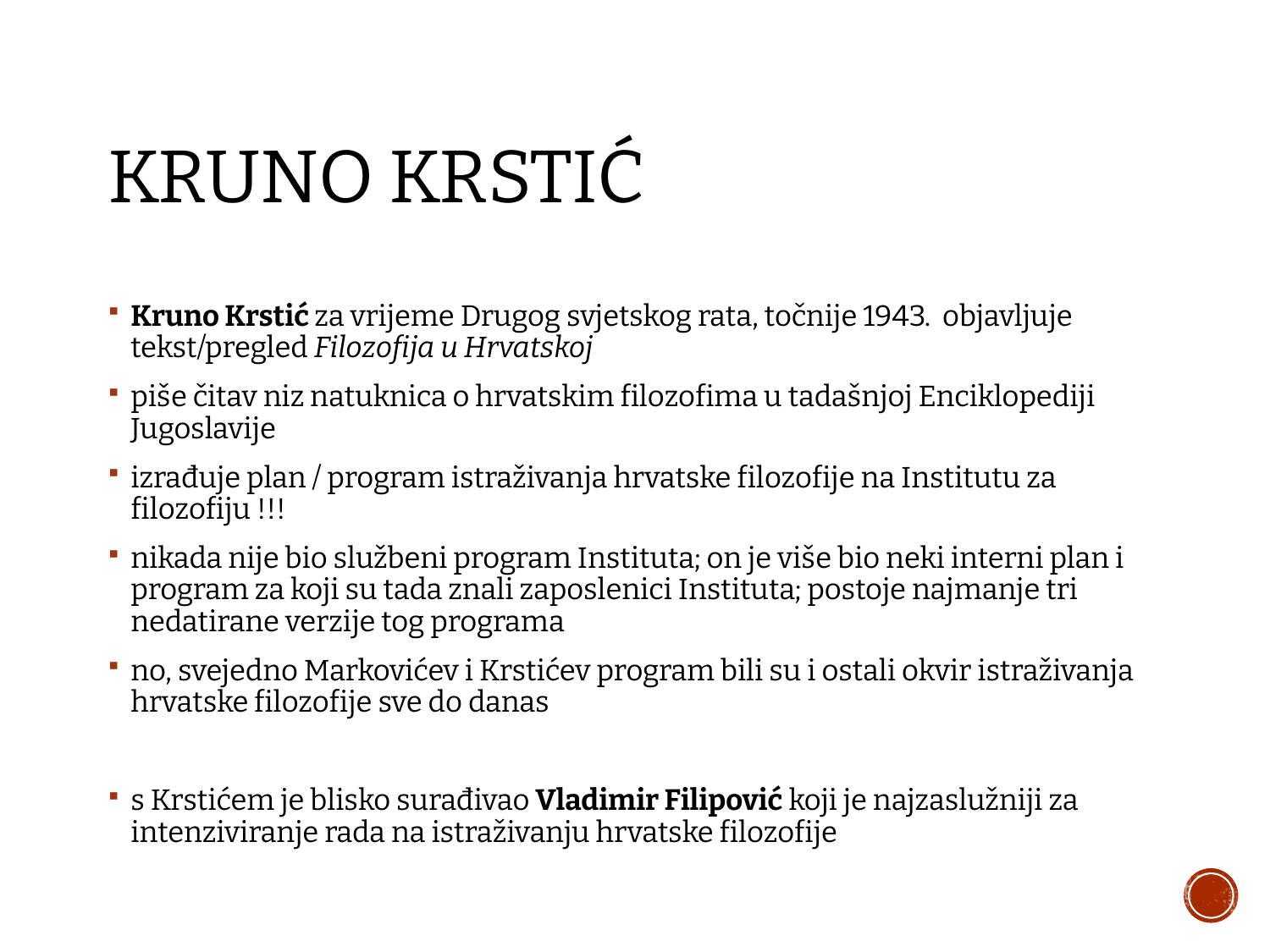

# Kruno Krstić
Kruno Krstić za vrijeme Drugog svjetskog rata, točnije 1943.  objavljuje tekst/pregled Filozofija u Hrvatskoj
piše čitav niz natuknica o hrvatskim filozofima u tadašnjoj Enciklopediji Jugoslavije
izrađuje plan / program istraživanja hrvatske filozofije na Institutu za filozofiju !!!
nikada nije bio službeni program Instituta; on je više bio neki interni plan i program za koji su tada znali zaposlenici Instituta; postoje najmanje tri nedatirane verzije tog programa
no, svejedno Markovićev i Krstićev program bili su i ostali okvir istraživanja hrvatske filozofije sve do danas

s Krstićem je blisko surađivao Vladimir Filipović koji je najzaslužniji za intenziviranje rada na istraživanju hrvatske filozofije